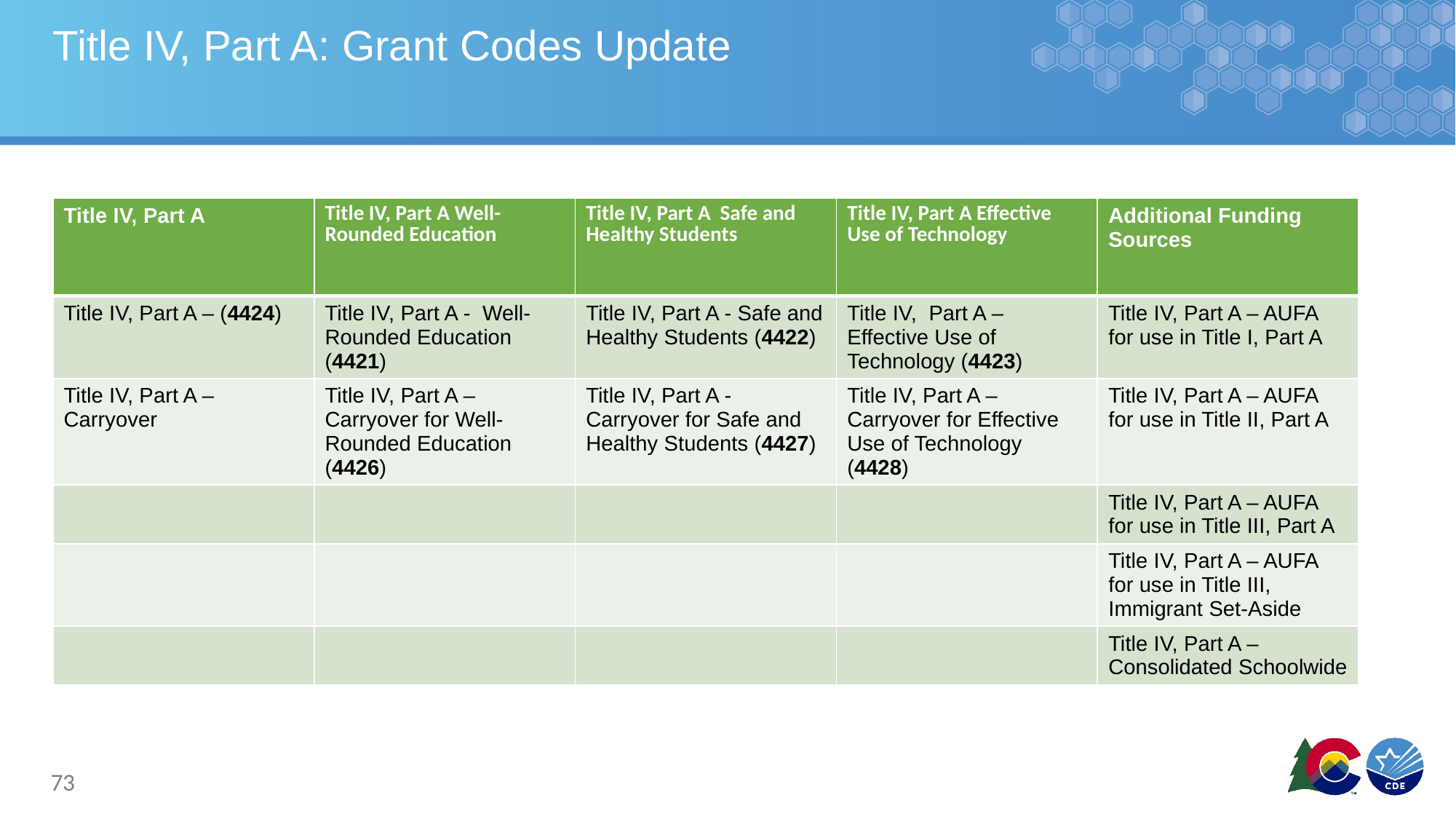

# Title IV, Part A: Grant Codes Update
| Title IV, Part A | Title IV, Part A Well-Rounded Education | Title IV, Part A Safe and Healthy Students | Title IV, Part A Effective Use of Technology | Additional Funding Sources |
| --- | --- | --- | --- | --- |
| Title IV, Part A – (4424) | Title IV, Part A - Well-Rounded Education (4421) | Title IV, Part A - Safe and Healthy Students (4422) | Title IV, Part A – Effective Use of Technology (4423) | Title IV, Part A – AUFA for use in Title I, Part A |
| Title IV, Part A – Carryover | Title IV, Part A – Carryover for Well-Rounded Education (4426) | Title IV, Part A - Carryover for Safe and Healthy Students (4427) | Title IV, Part A – Carryover for Effective Use of Technology (4428) | Title IV, Part A – AUFA for use in Title II, Part A |
|  |  |  |  | Title IV, Part A – AUFA for use in Title III, Part A |
|  |  |  |  | Title IV, Part A – AUFA for use in Title III, Immigrant Set-Aside |
|  |  |  |  | Title IV, Part A – Consolidated Schoolwide |
73